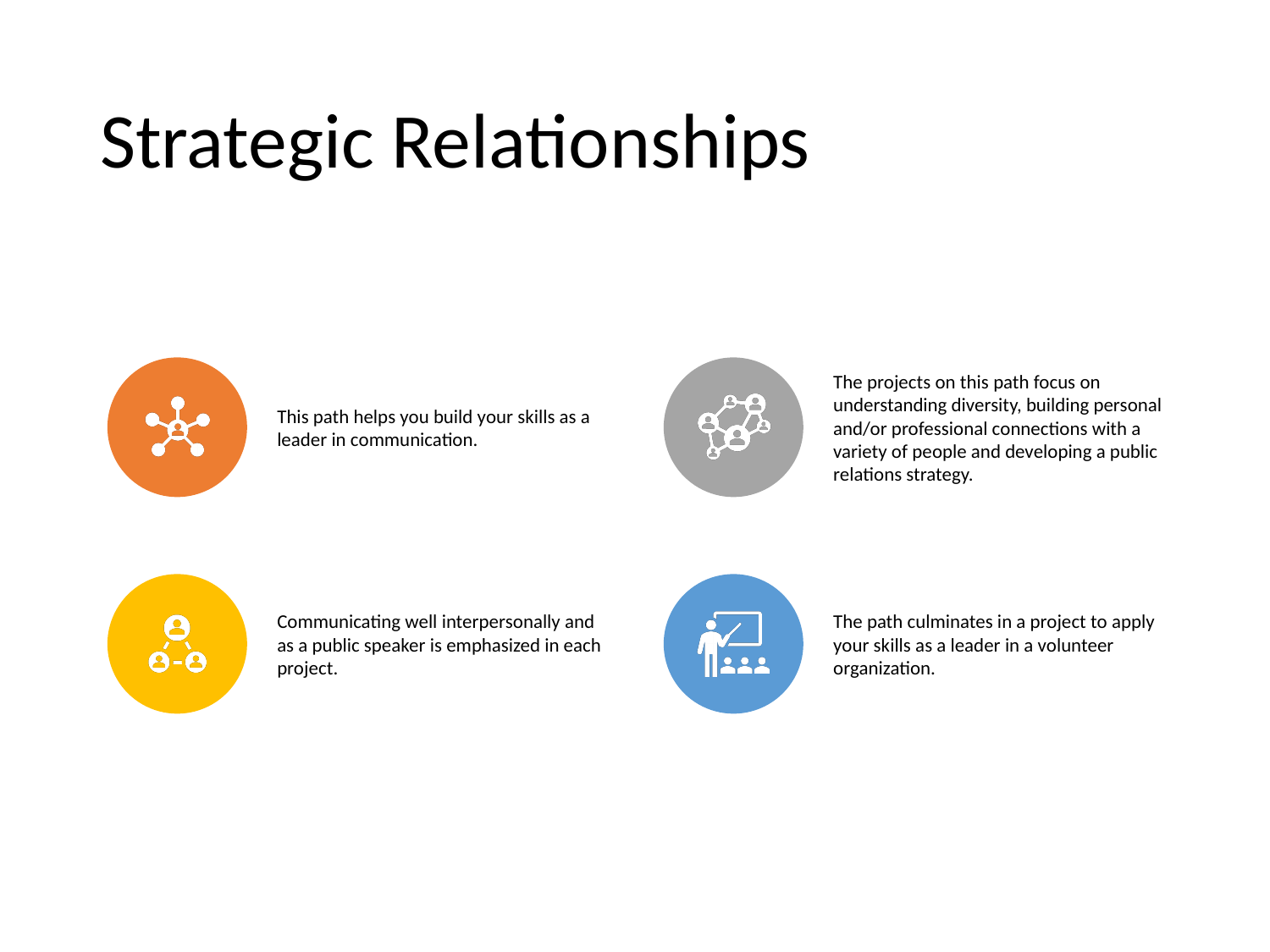

# Strategic Relationships
This path helps you build your skills as a leader in communication.
The projects on this path focus on understanding diversity, building personal and/or professional connections with a variety of people and developing a public relations strategy.
Communicating well interpersonally and as a public speaker is emphasized in each project.
The path culminates in a project to apply your skills as a leader in a volunteer organization.